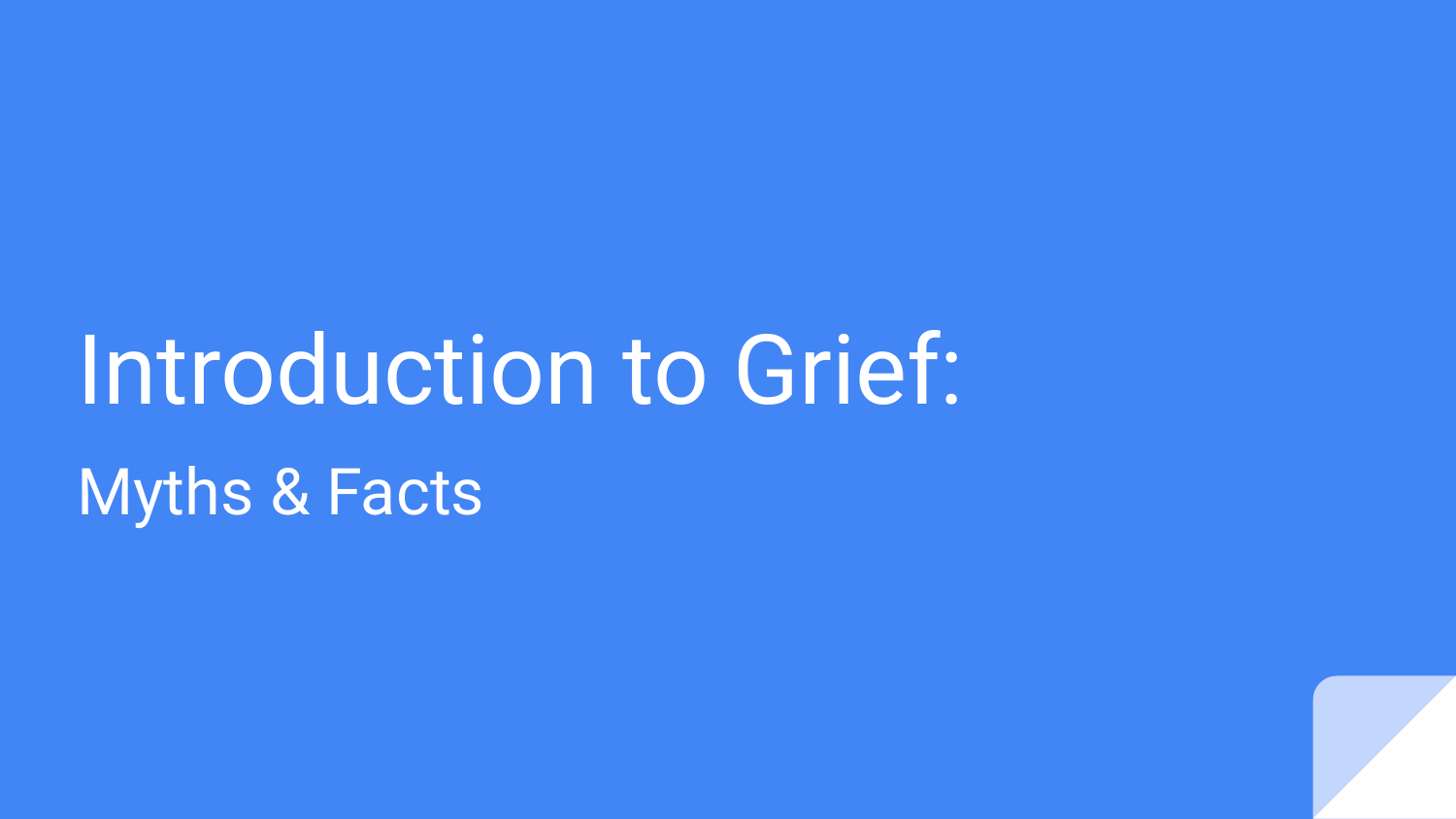

# Introduction to Grief:
Myths & Facts